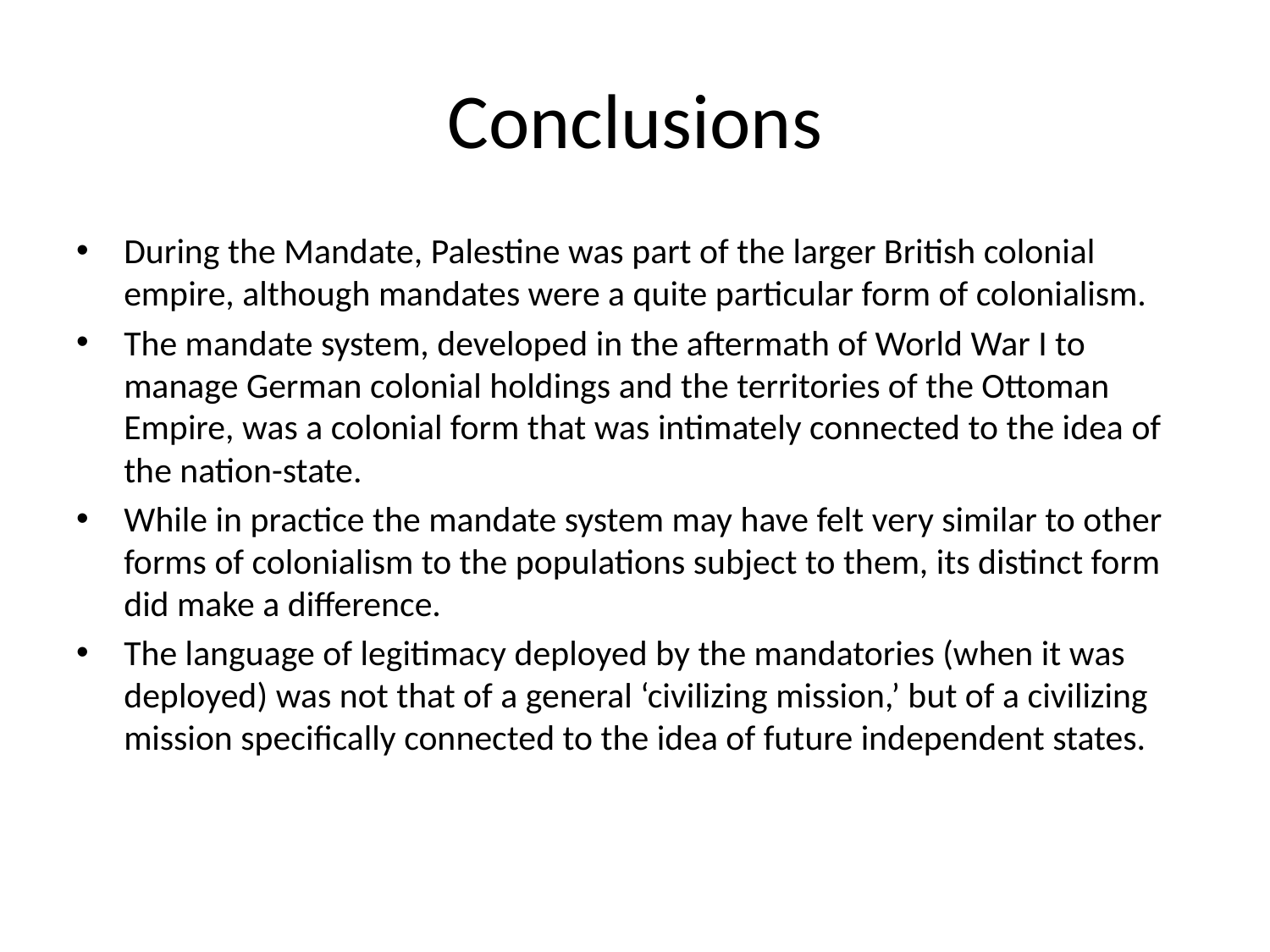

# Conclusions
During the Mandate, Palestine was part of the larger British colonial empire, although mandates were a quite particular form of colonialism.
The mandate system, developed in the aftermath of World War I to manage German colonial holdings and the territories of the Ottoman Empire, was a colonial form that was intimately connected to the idea of the nation-state.
While in practice the mandate system may have felt very similar to other forms of colonialism to the populations subject to them, its distinct form did make a difference.
The language of legitimacy deployed by the mandatories (when it was deployed) was not that of a general ‘civilizing mission,’ but of a civilizing mission specifically connected to the idea of future independent states.